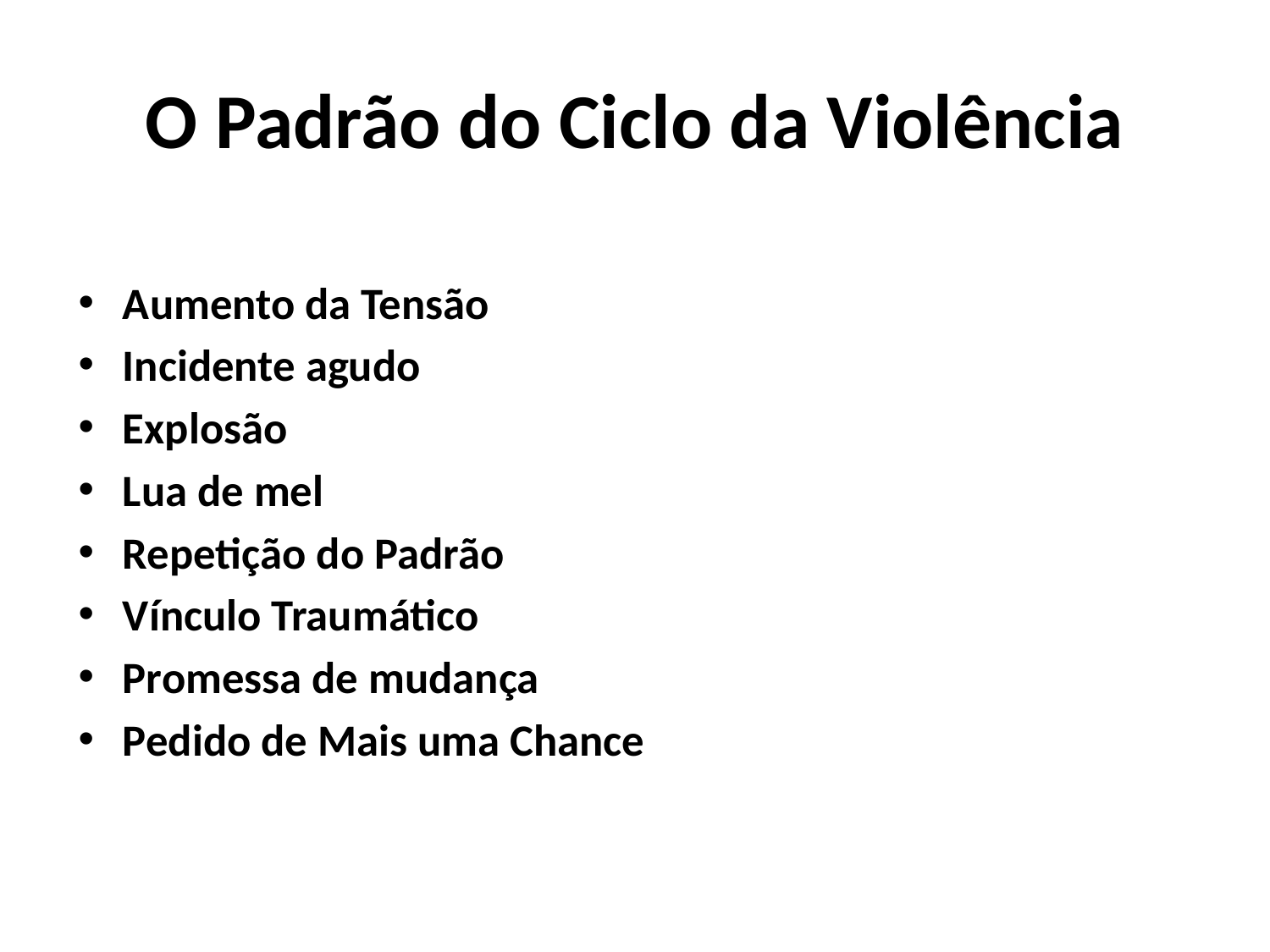

# O Padrão do Ciclo da Violência
Aumento da Tensão
Incidente agudo
Explosão
Lua de mel
Repetição do Padrão
Vínculo Traumático
Promessa de mudança
Pedido de Mais uma Chance